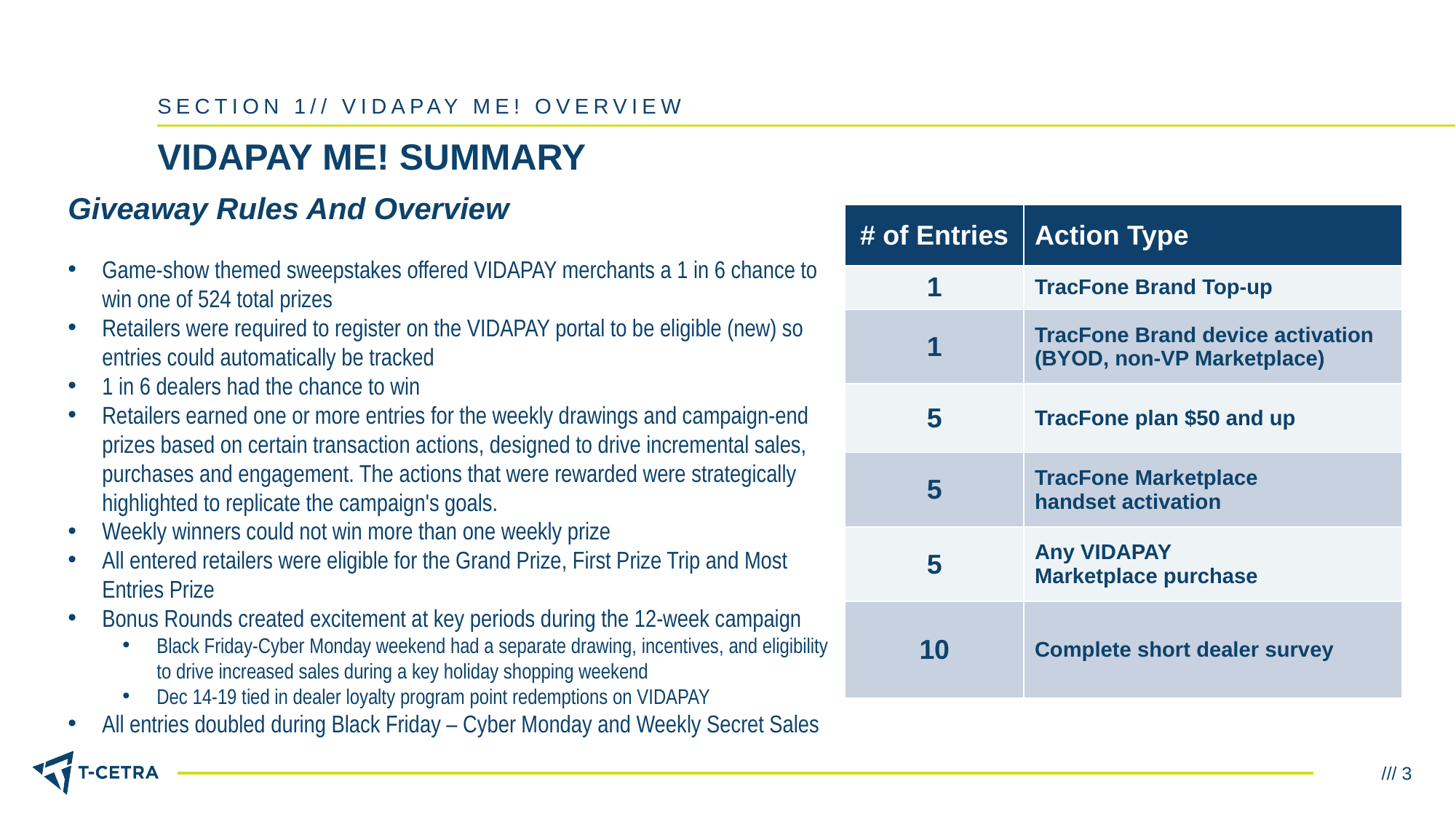

SECTION 1// VIDAPAY ME! OVERVIEW
VIDAPAY ME! SUMMARY
Giveaway Rules And Overview

Game-show themed sweepstakes offered VIDAPAY merchants a 1 in 6 chance to win one of 524 total prizes
Retailers were required to register on the VIDAPAY portal to be eligible (new) so entries could automatically be tracked
1 in 6 dealers had the chance to win
Retailers earned one or more entries for the weekly drawings and campaign-end prizes based on certain transaction actions, designed to drive incremental sales, purchases and engagement. The actions that were rewarded were strategically highlighted to replicate the campaign's goals.
Weekly winners could not win more than one weekly prize
All entered retailers were eligible for the Grand Prize, First Prize Trip and Most Entries Prize
Bonus Rounds created excitement at key periods during the 12-week campaign
Black Friday-Cyber Monday weekend had a separate drawing, incentives, and eligibility to drive increased sales during a key holiday shopping weekend
Dec 14-19 tied in dealer loyalty program point redemptions on VIDAPAY
All entries doubled during Black Friday – Cyber Monday and Weekly Secret Sales

| # of Entries | Action Type |
| --- | --- |
| 1 | TracFone Brand Top-up |
| 1 | TracFone Brand device activation (BYOD, non-VP Marketplace) |
| 5 | TracFone plan $50 and up |
| 5 | TracFone Marketplace handset activation |
| 5 | Any VIDAPAY Marketplace purchase |
| 10 | Complete short dealer survey |
/// 3